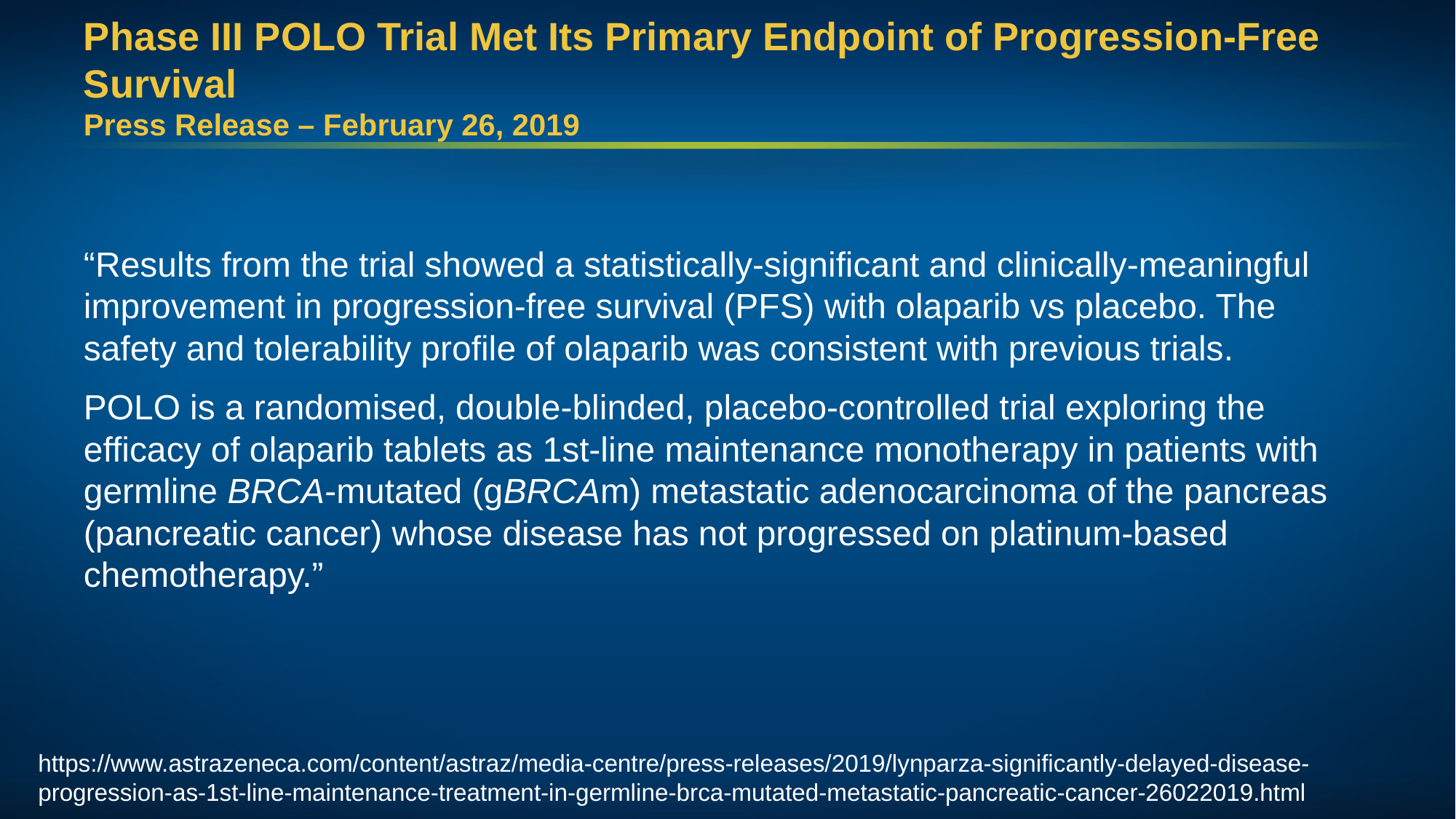

# Phase III POLO Trial Met Its Primary Endpoint of Progression-Free Survival Press Release – February 26, 2019
“Results from the trial showed a statistically-significant and clinically-meaningful improvement in progression-free survival (PFS) with olaparib vs placebo. The safety and tolerability profile of olaparib was consistent with previous trials.
POLO is a randomised, double-blinded, placebo-controlled trial exploring the efficacy of olaparib tablets as 1st-line maintenance monotherapy in patients with germline BRCA-mutated (gBRCAm) metastatic adenocarcinoma of the pancreas (pancreatic cancer) whose disease has not progressed on platinum-based chemotherapy.”
https://www.astrazeneca.com/content/astraz/media-centre/press-releases/2019/lynparza-significantly-delayed-disease-progression-as-1st-line-maintenance-treatment-in-germline-brca-mutated-metastatic-pancreatic-cancer-26022019.html